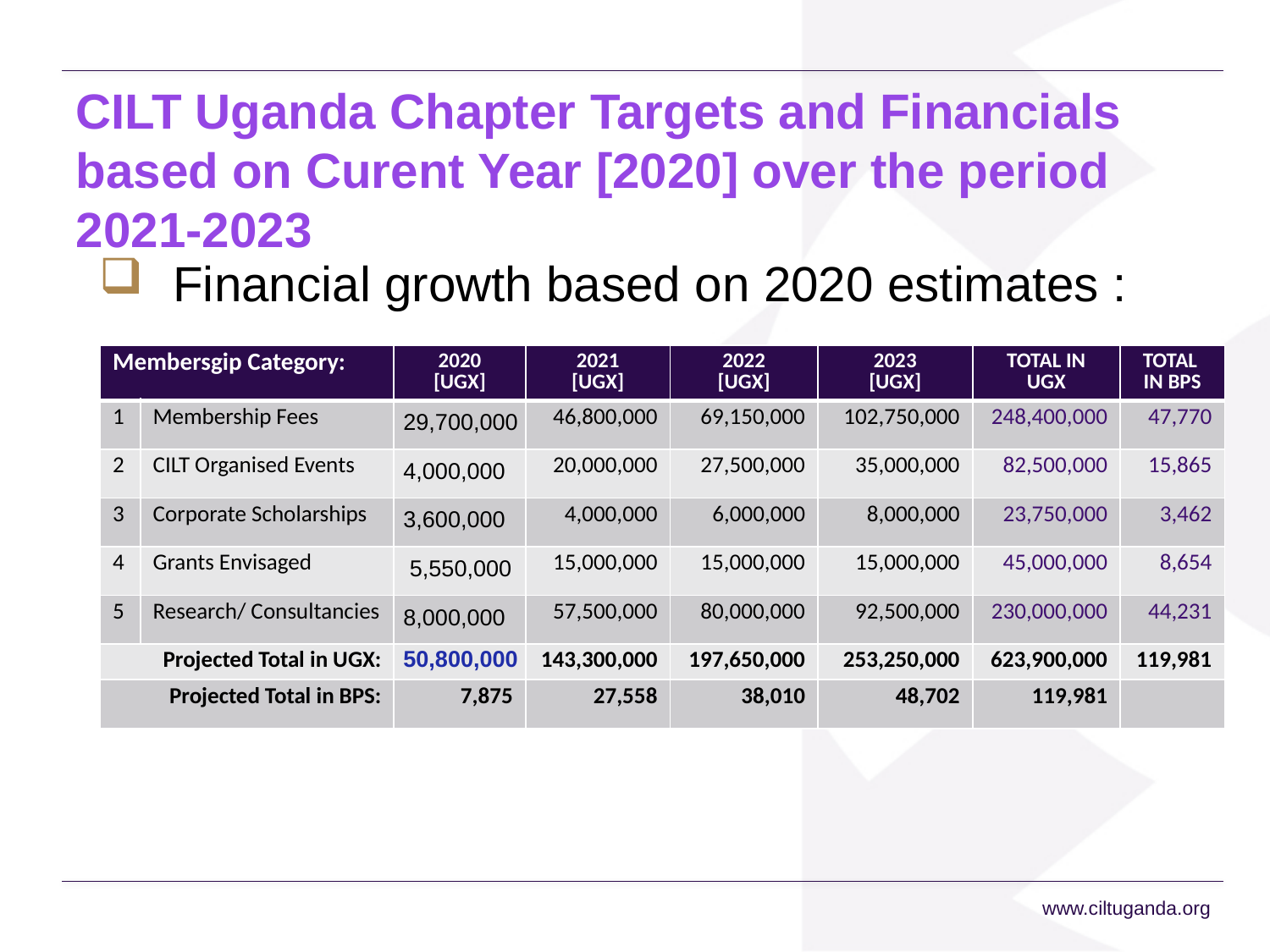

# CILT Uganda Chapter Targets and Financials based on Curent Year [2020] over the period 2021-2023
Financial growth based on 2020 estimates :

| Membersgip Category: |  | 2020 [UGX] | 2021 [UGX] | 2022 [UGX] | 2023 [UGX] | TOTAL IN UGX | TOTAL IN BPS |
| --- | --- | --- | --- | --- | --- | --- | --- |
| 1 | Membership Fees | 29,700,000 | 46,800,000 | 69,150,000 | 102,750,000 | 248,400,000 | 47,770 |
| 2 | CILT Organised Events | 4,000,000 | 20,000,000 | 27,500,000 | 35,000,000 | 82,500,000 | 15,865 |
| 3 | Corporate Scholarships | 3,600,000 | 4,000,000 | 6,000,000 | 8,000,000 | 23,750,000 | 3,462 |
| 4 | Grants Envisaged | 5,550,000 | 15,000,000 | 15,000,000 | 15,000,000 | 45,000,000 | 8,654 |
| 5 | Research/ Consultancies | 8,000,000 | 57,500,000 | 80,000,000 | 92,500,000 | 230,000,000 | 44,231 |
| Projected Total in UGX: |  | 50,800,000 | 143,300,000 | 197,650,000 | 253,250,000 | 623,900,000 | 119,981 |
| Projected Total in BPS: |  | 7,875 | 27,558 | 38,010 | 48,702 | 119,981 |  |
19
www.ciltuganda.org